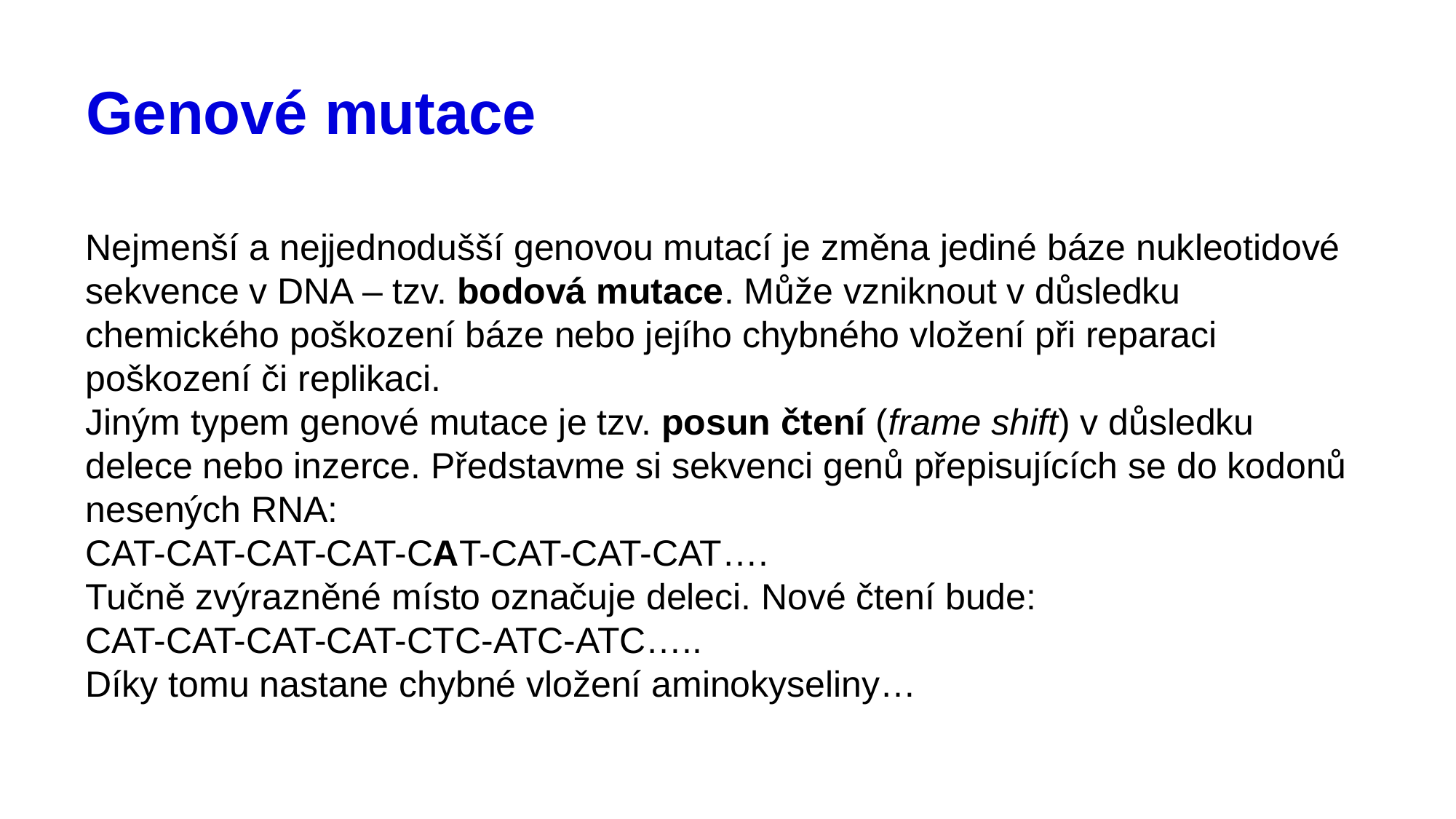

# Genové mutace
Nejmenší a nejjednodušší genovou mutací je změna jediné báze nukleotidové sekvence v DNA – tzv. bodová mutace. Může vzniknout v důsledku chemického poškození báze nebo jejího chybného vložení při reparaci poškození či replikaci.
Jiným typem genové mutace je tzv. posun čtení (frame shift) v důsledku delece nebo inzerce. Představme si sekvenci genů přepisujících se do kodonů nesených RNA:
CAT-CAT-CAT-CAT-CAT-CAT-CAT-CAT….
Tučně zvýrazněné místo označuje deleci. Nové čtení bude:
CAT-CAT-CAT-CAT-CTC-ATC-ATC…..
Díky tomu nastane chybné vložení aminokyseliny…